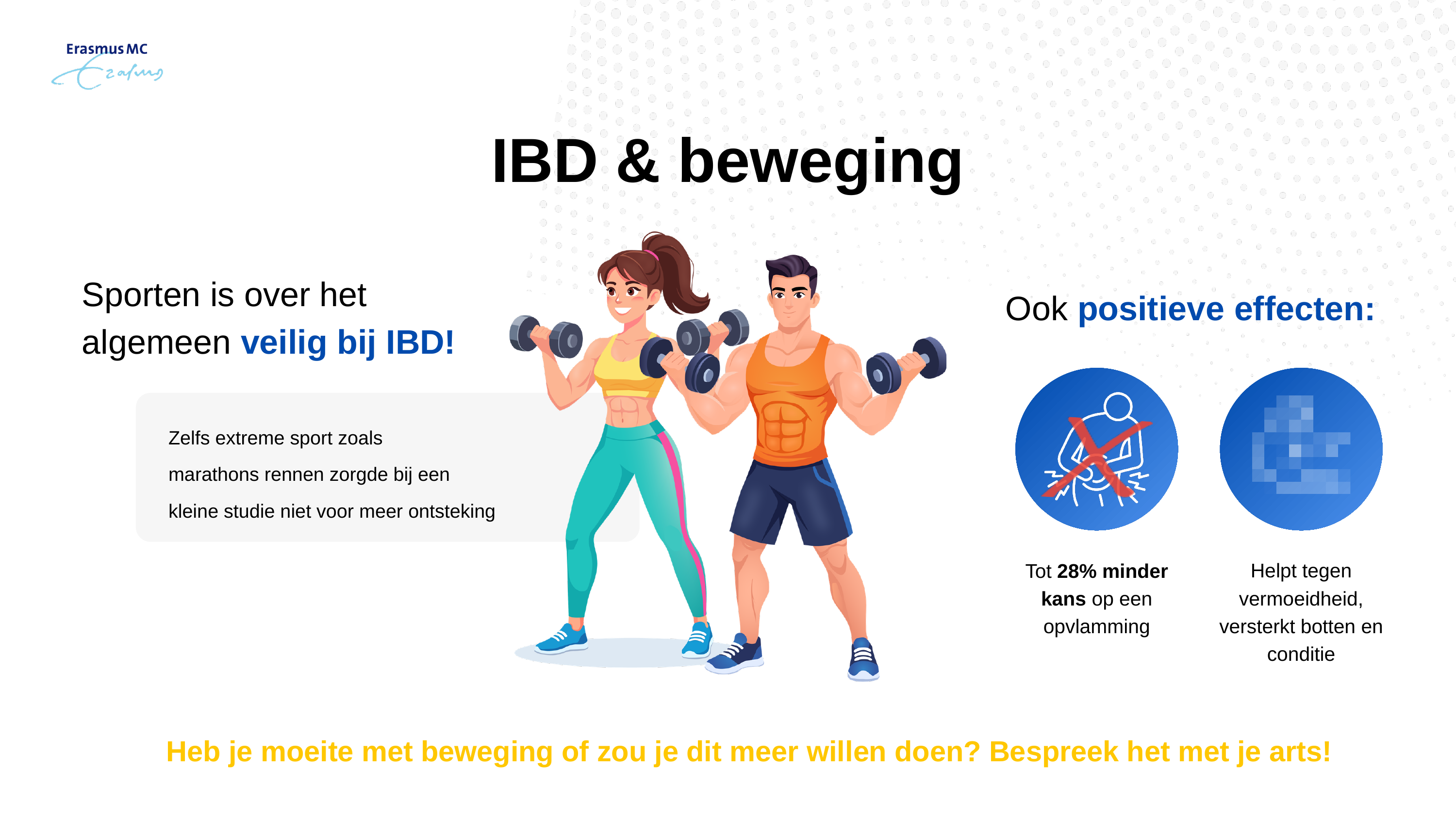

IBD & beweging

Sporten is over het algemeen veilig bij IBD!

Zelfs extreme sport zoals
marathons rennen zorgde bij een
kleine studie niet voor meer ontsteking
Ook positieve effecten:

Tot 28% minder kans op een opvlamming
Helpt tegen vermoeidheid, versterkt botten en conditie
Heb je moeite met beweging of zou je dit meer willen doen? Bespreek het met je arts!